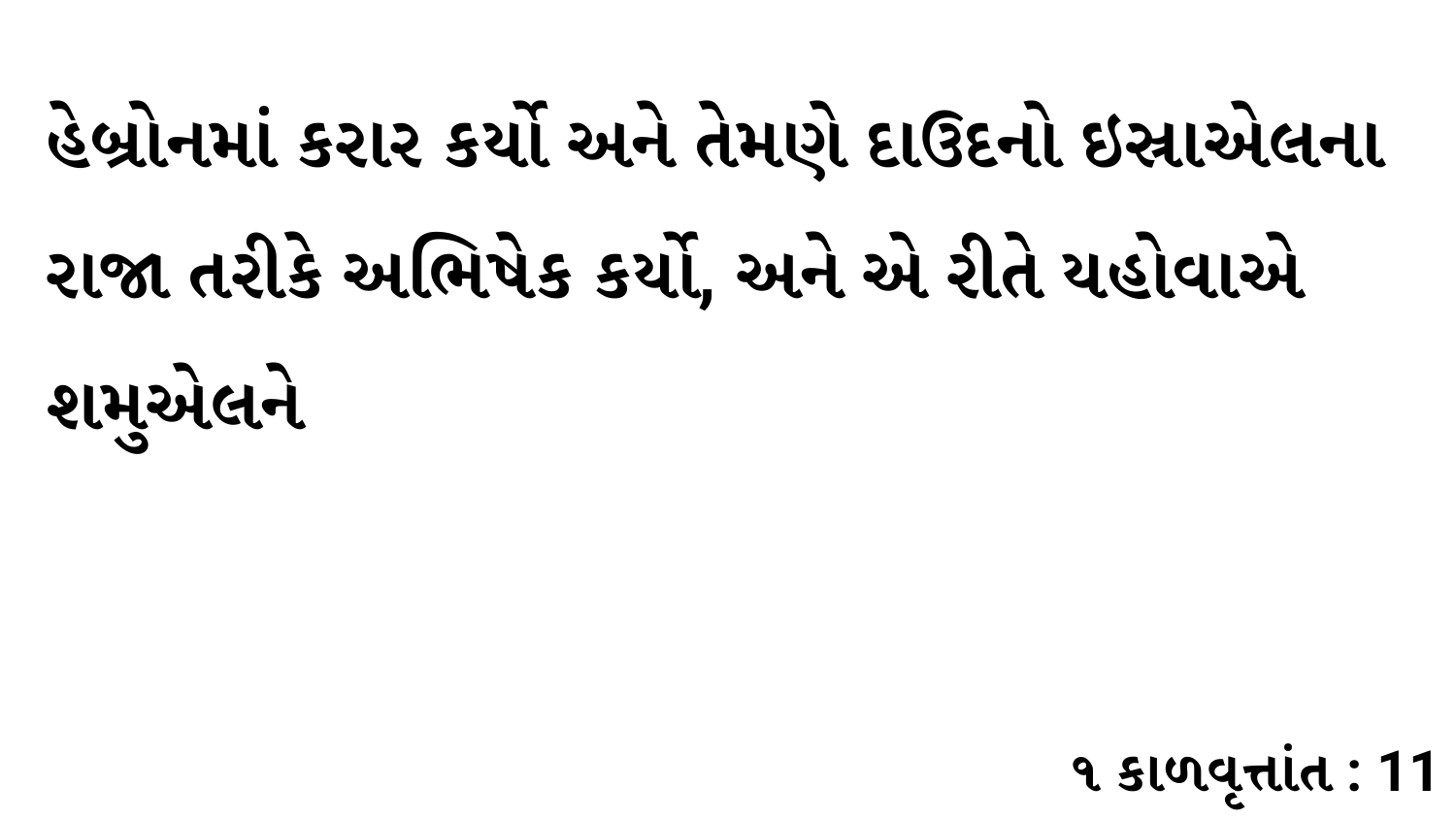

હેબ્રોનમાં કરાર કર્યો અને તેમણે દાઉદનો ઇસ્રાએલના રાજા તરીકે અભિષેક કર્યો, અને એ રીતે યહોવાએ શમુએલને
૧ કાળવૃત્તાંત : 11